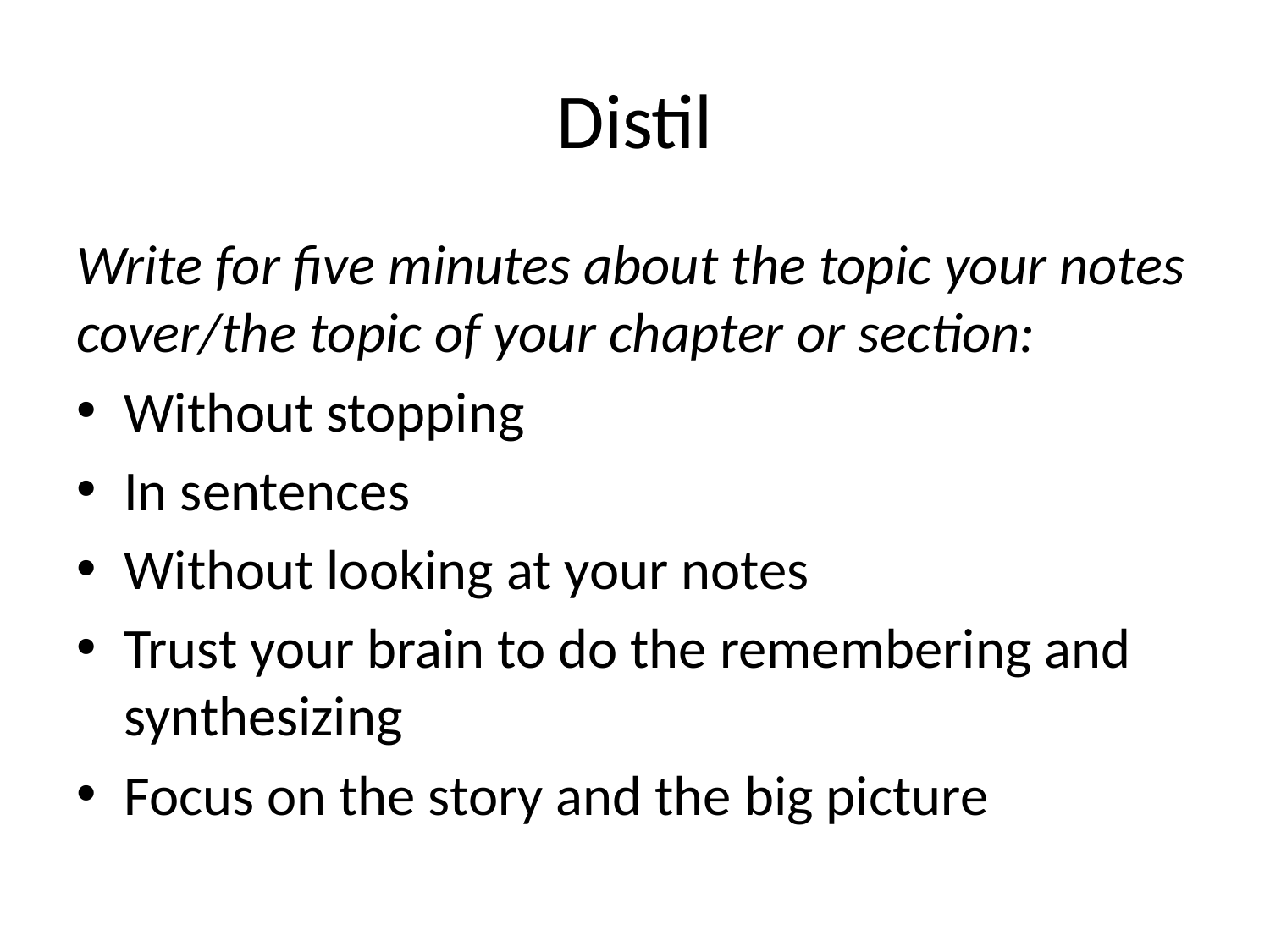

# Distil
Write for five minutes about the topic your notes cover/the topic of your chapter or section:
Without stopping
In sentences
Without looking at your notes
Trust your brain to do the remembering and synthesizing
Focus on the story and the big picture